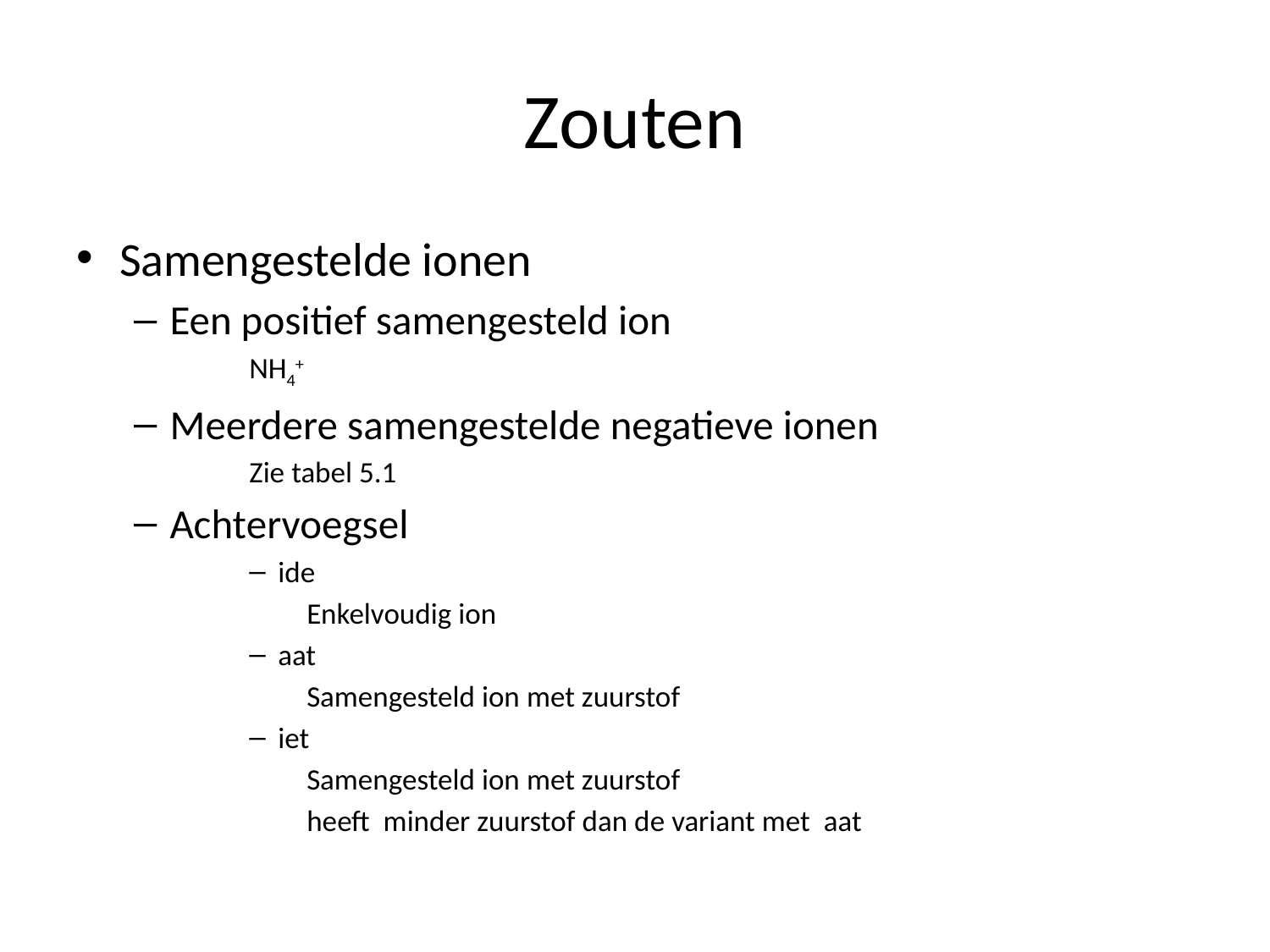

# Zouten
Samengestelde ionen
Een positief samengesteld ion
NH4+
Meerdere samengestelde negatieve ionen
Zie tabel 5.1
Achtervoegsel
ide
Enkelvoudig ion
aat
Samengesteld ion met zuurstof
iet
Samengesteld ion met zuurstof
heeft  minder zuurstof dan de variant met  aat